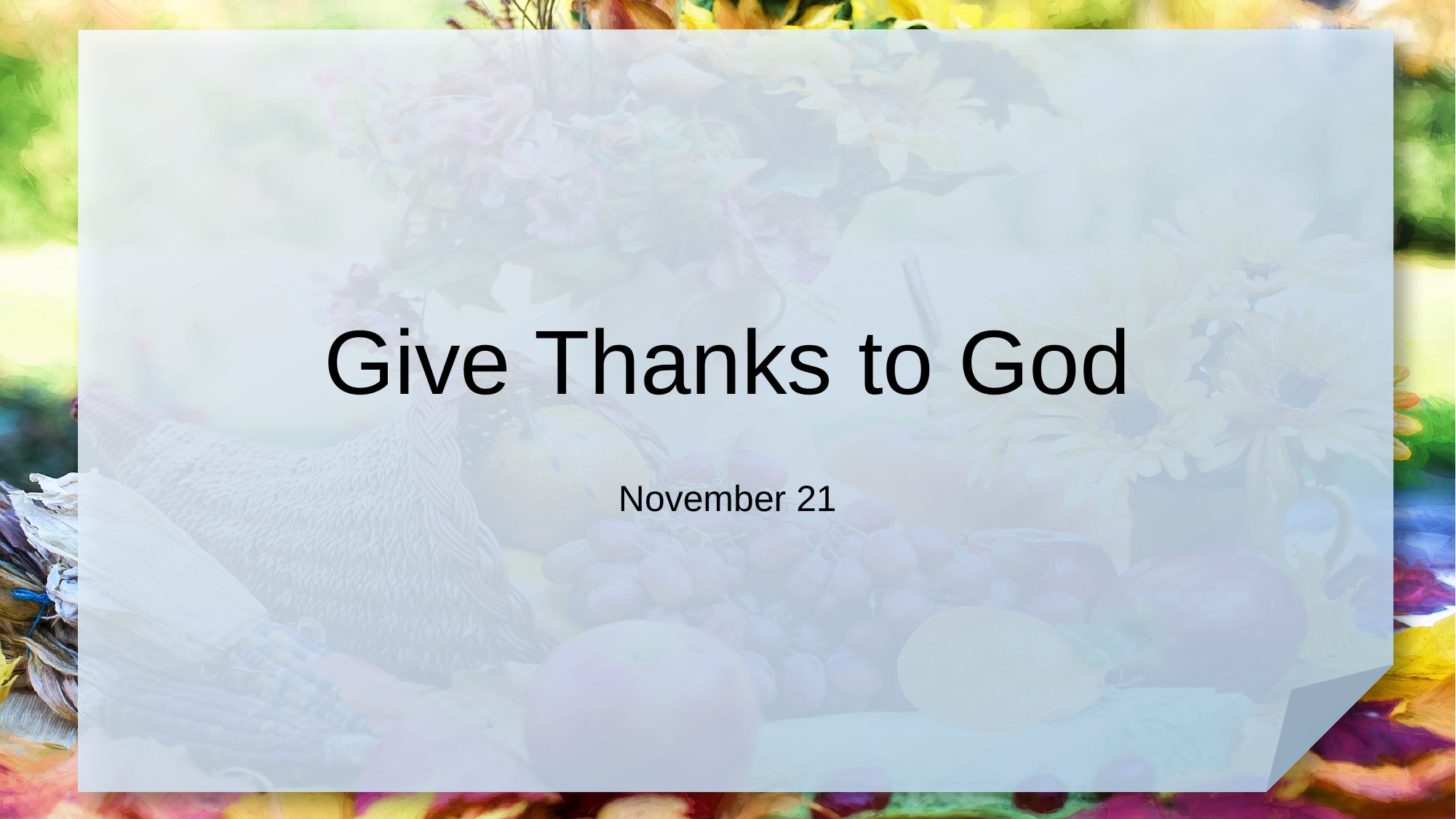

# Give Thanks to God
November 21